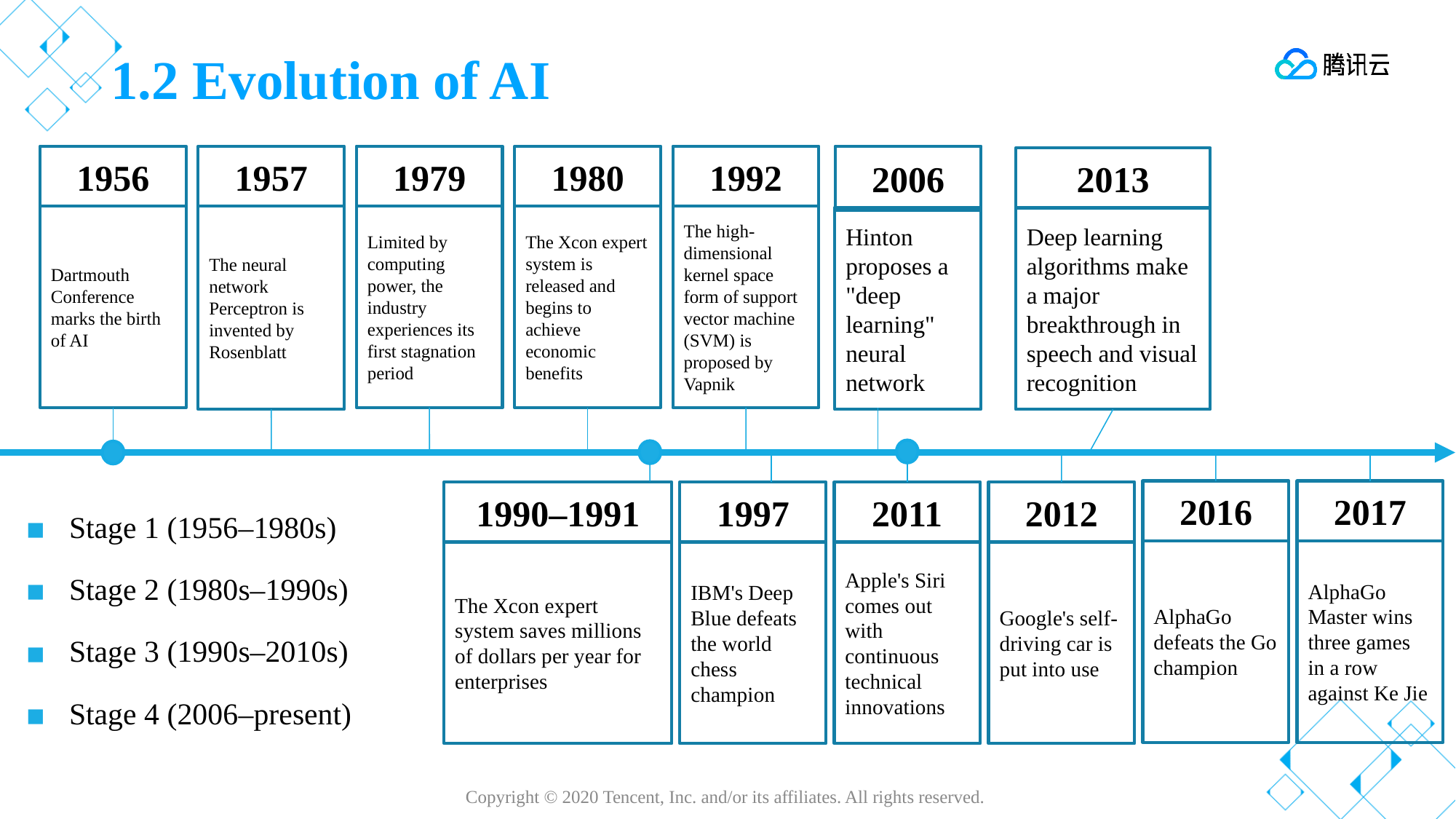

# 1.2 Evolution of AI
2006
Hinton proposes a "deep learning" neural network
1992
The high-dimensional kernel space form of support vector machine (SVM) is proposed by Vapnik
1980
The Xcon expert system is released and begins to achieve economic benefits
1956
Dartmouth Conference marks the birth of AI
1979
Limited by computing power, the industry experiences its first stagnation period
1957
The neural network Perceptron is invented by Rosenblatt
2013
Deep learning algorithms make a major breakthrough in speech and visual recognition

2016
AlphaGo defeats the Go champion
2017
AlphaGo Master wins three games in a row against Ke Jie
1997
IBM's Deep Blue defeats the world chess champion
2011
Apple's Siri comes out with continuous technical innovations
2012
Google's self-driving car is put into use
1990–1991
The Xcon expert system saves millions of dollars per year for enterprises
Stage 1 (1956–1980s)
Stage 2 (1980s–1990s)
Stage 3 (1990s–2010s)
Stage 4 (2006–present)
Copyright © 2020 Tencent, Inc. and/or its affiliates. All rights reserved.